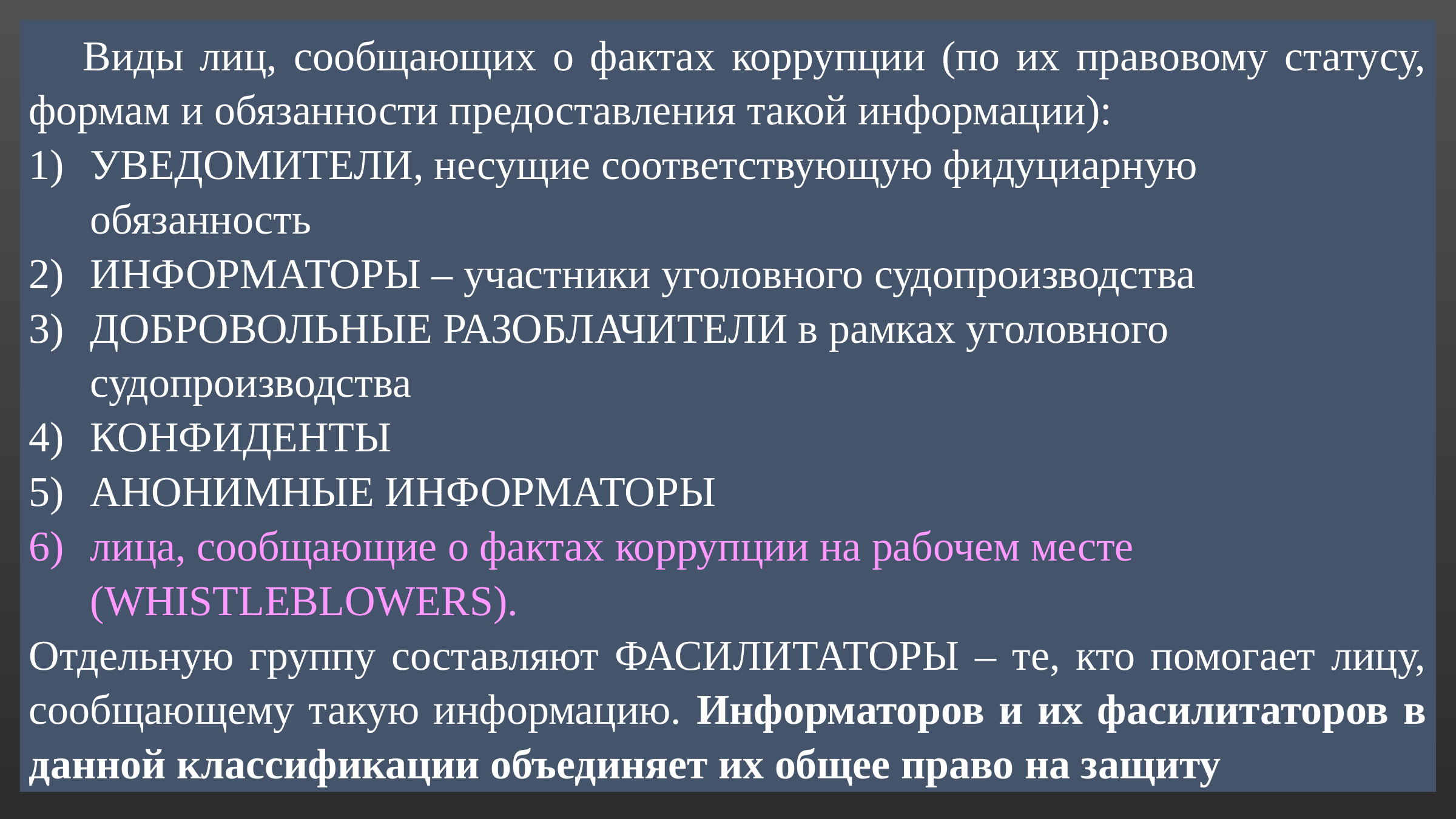

Виды лиц, сообщающих о фактах коррупции (по их правовому статусу, формам и обязанности предоставления такой информации):
УВЕДОМИТЕЛИ, несущие соответствующую фидуциарную обязанность
ИНФОРМАТОРЫ – участники уголовного судопроизводства
ДОБРОВОЛЬНЫЕ РАЗОБЛАЧИТЕЛИ в рамках уголовного судопроизводства
КОНФИДЕНТЫ
АНОНИМНЫЕ ИНФОРМАТОРЫ
лица, сообщающие о фактах коррупции на рабочем месте (WHISTLEBLOWERS).
Отдельную группу составляют ФАСИЛИТАТОРЫ – те, кто помогает лицу, сообщающему такую информацию. Информаторов и их фасилитаторов в данной классификации объединяет их общее право на защиту